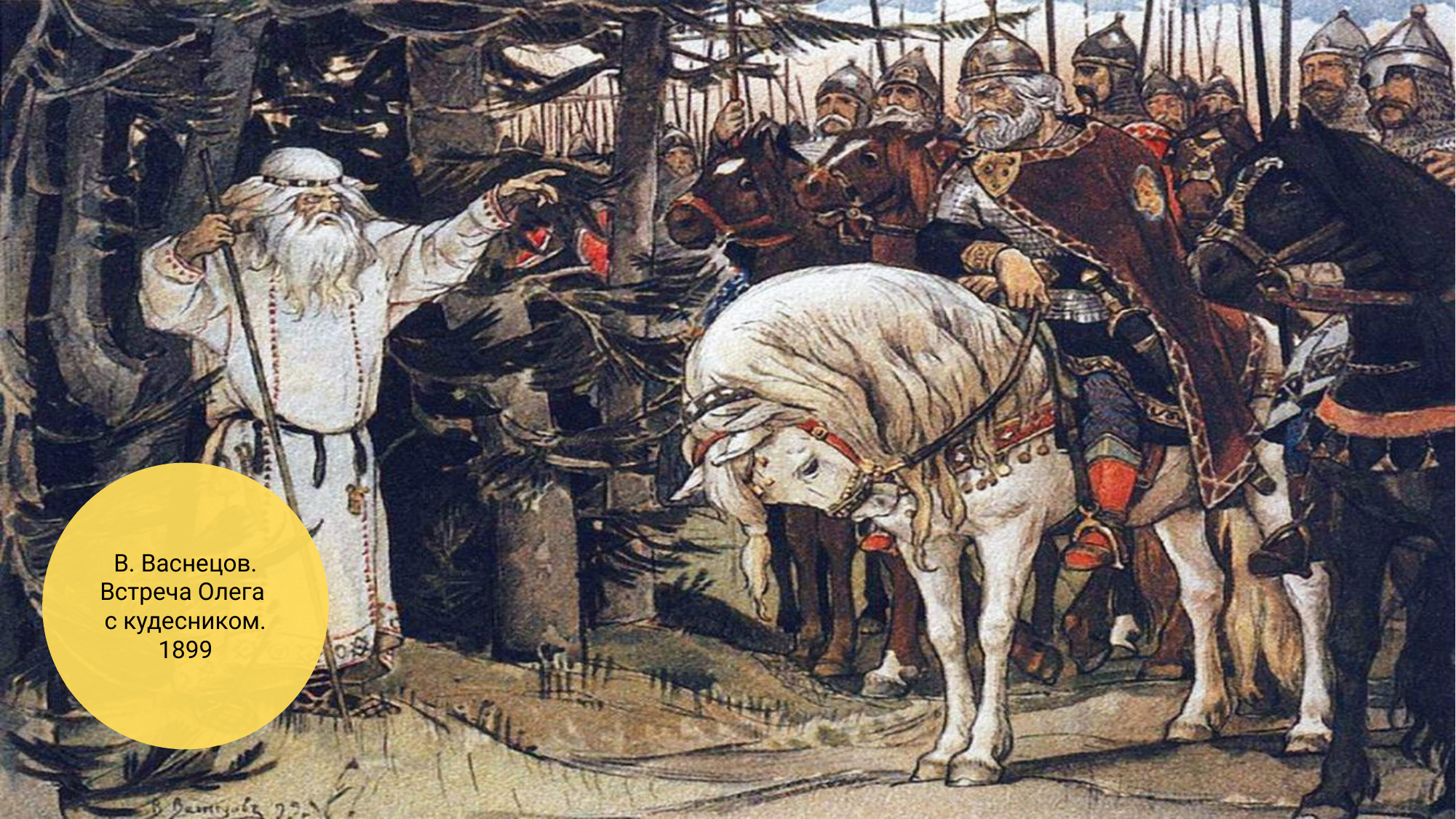

В. Васнецов.
Встреча Олега
с кудесником.
1899